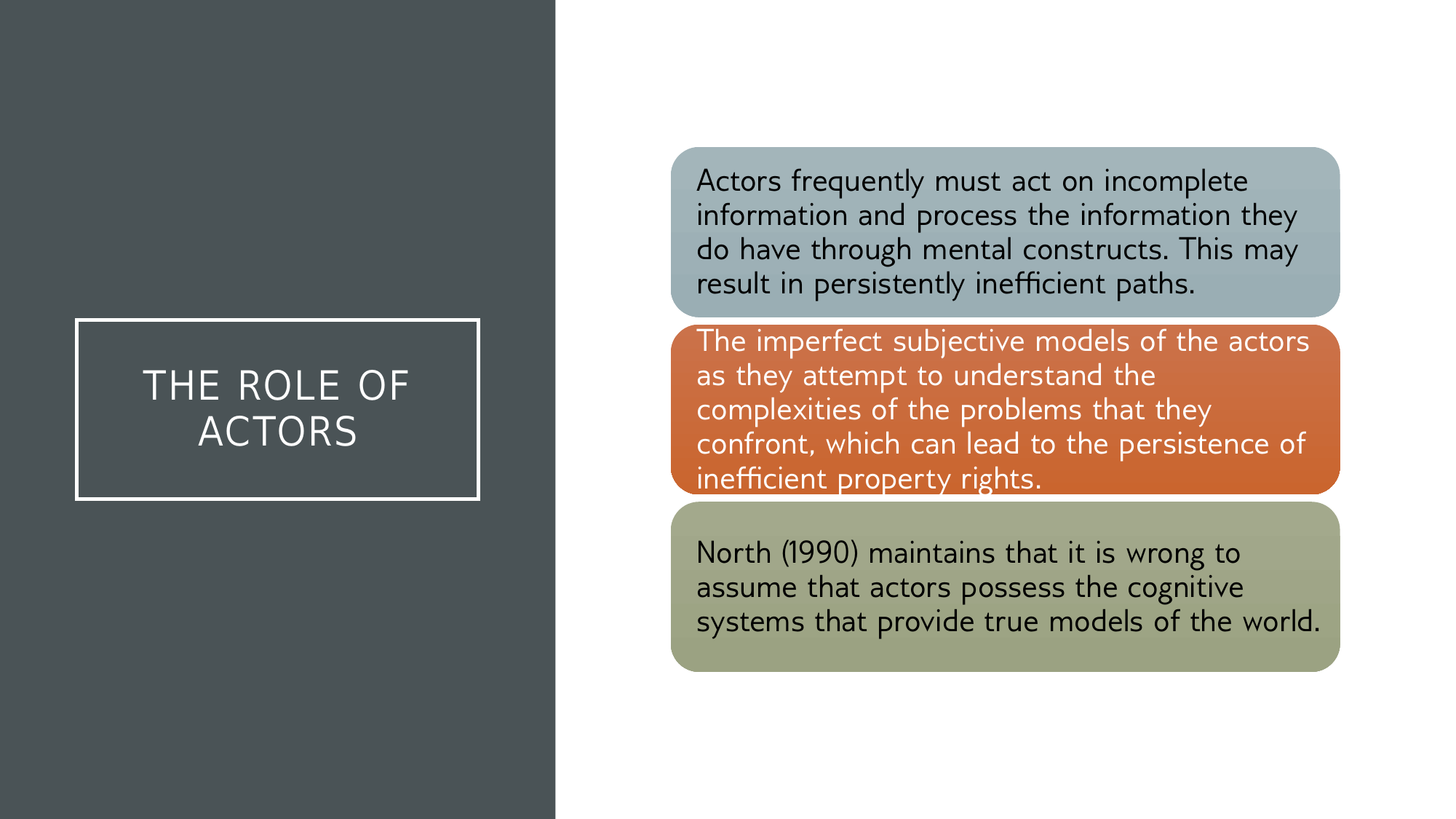

Actors frequently must act on incomplete information and process the information they do have through mental constructs. This may result in persistently inefficient paths.
The imperfect subjective models of the actors as they attempt to understand the complexities of the problems that they confront, which can lead to the persistence of inefficient property rights.
North (1990) maintains that it is wrong to assume that actors possess the cognitive systems that provide true models of the world.
# The role OF Actors